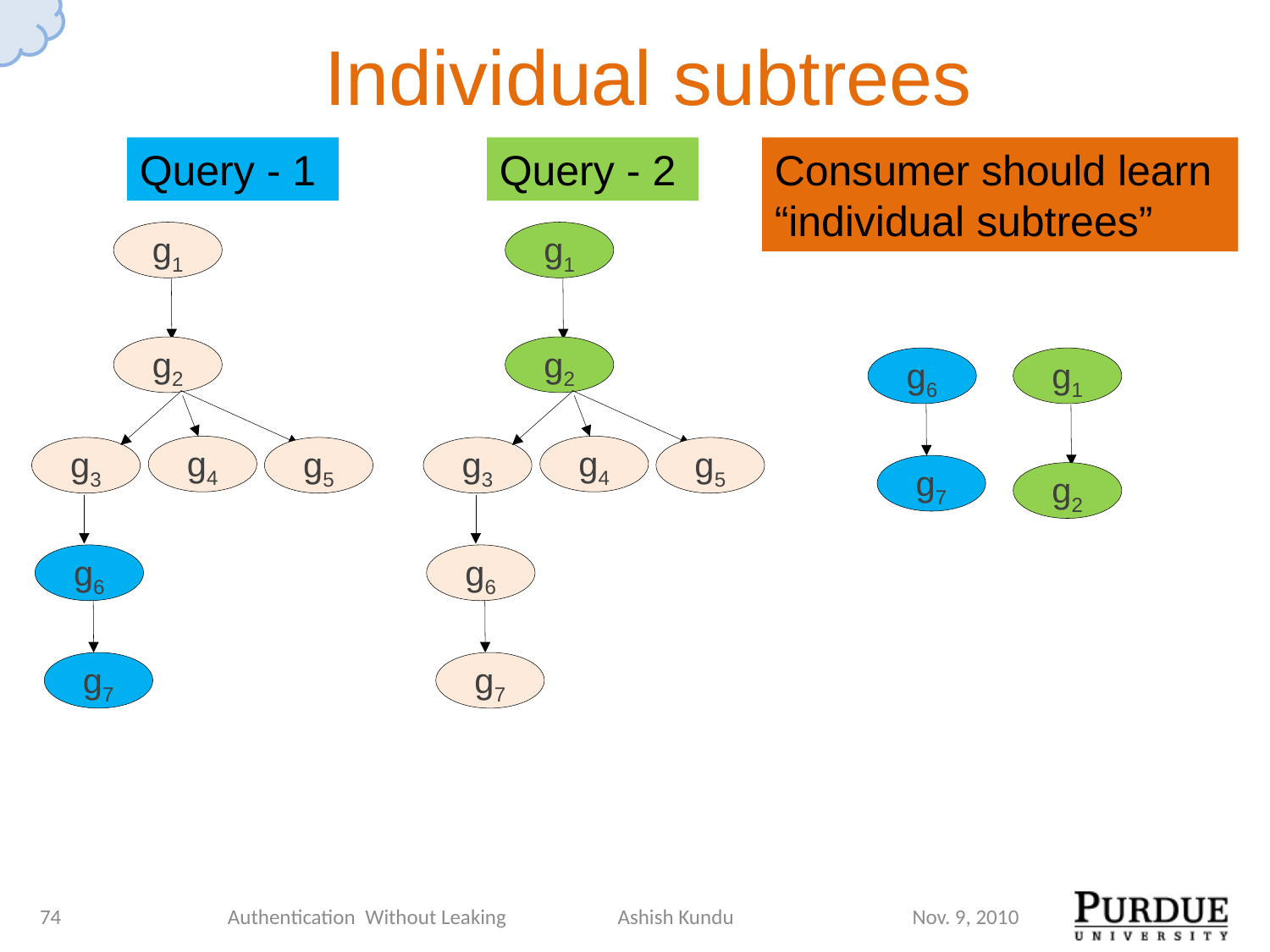

# Individual subtrees
Query - 1
Query - 2
Consumer should learn “individual subtrees”
g1

g2

g4
g3
g5

g6

g7
g1

g2

g4
g3
g5

g6

g7
g6

g7
g1

g2
74